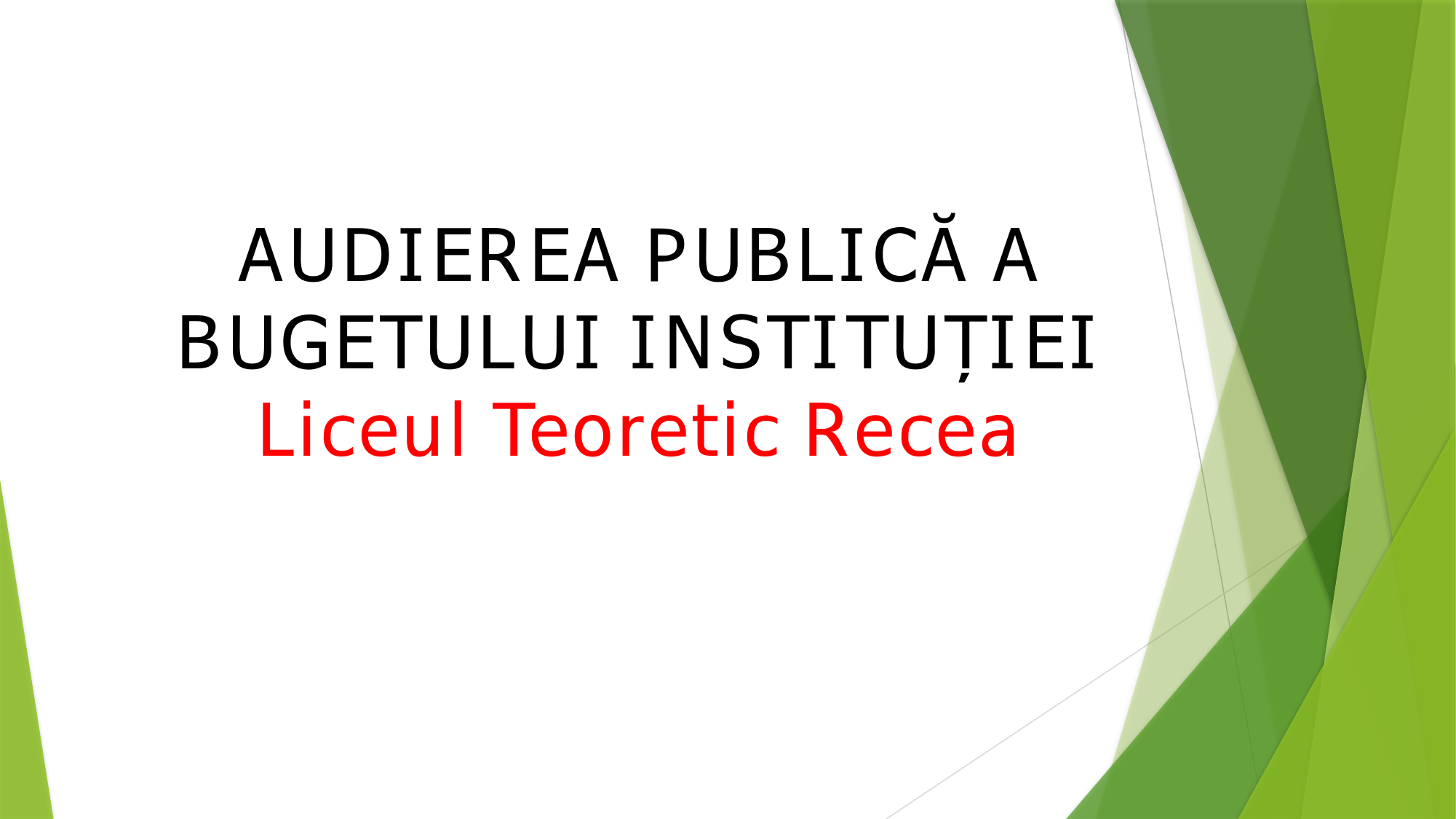

AUDIEREA PUBLICĂ A BUGETULUI INSTITUȚIEI Liceul Teoretic Recea